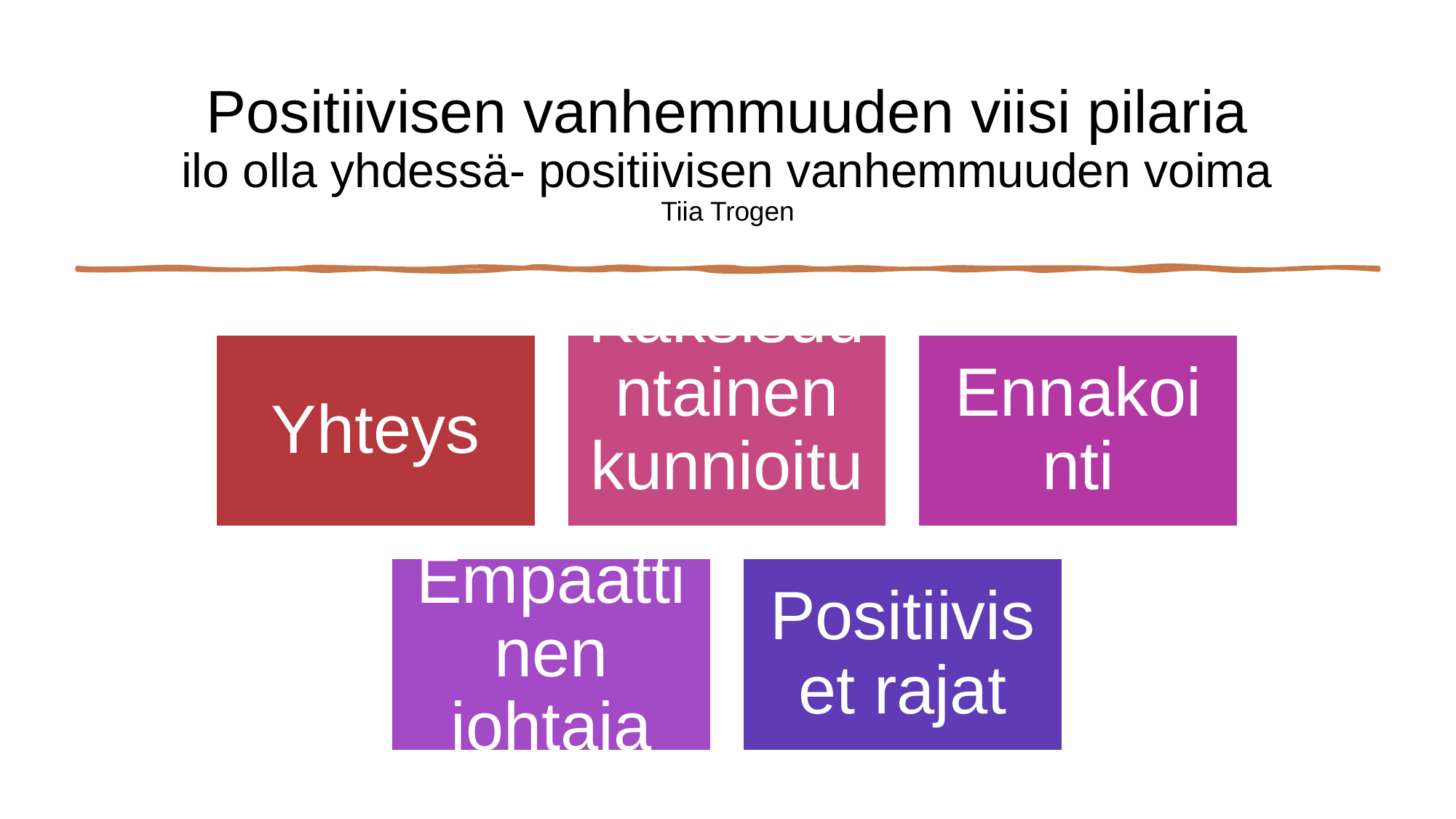

# Positiivisen vanhemmuuden viisi pilaria ilo olla yhdessä- positiivisen vanhemmuuden voima Tiia Trogen

Yhteys
Kaksisuuntainen kunnioitus
Ennakointi
Empaattinen johtaja
Positiiviset rajat